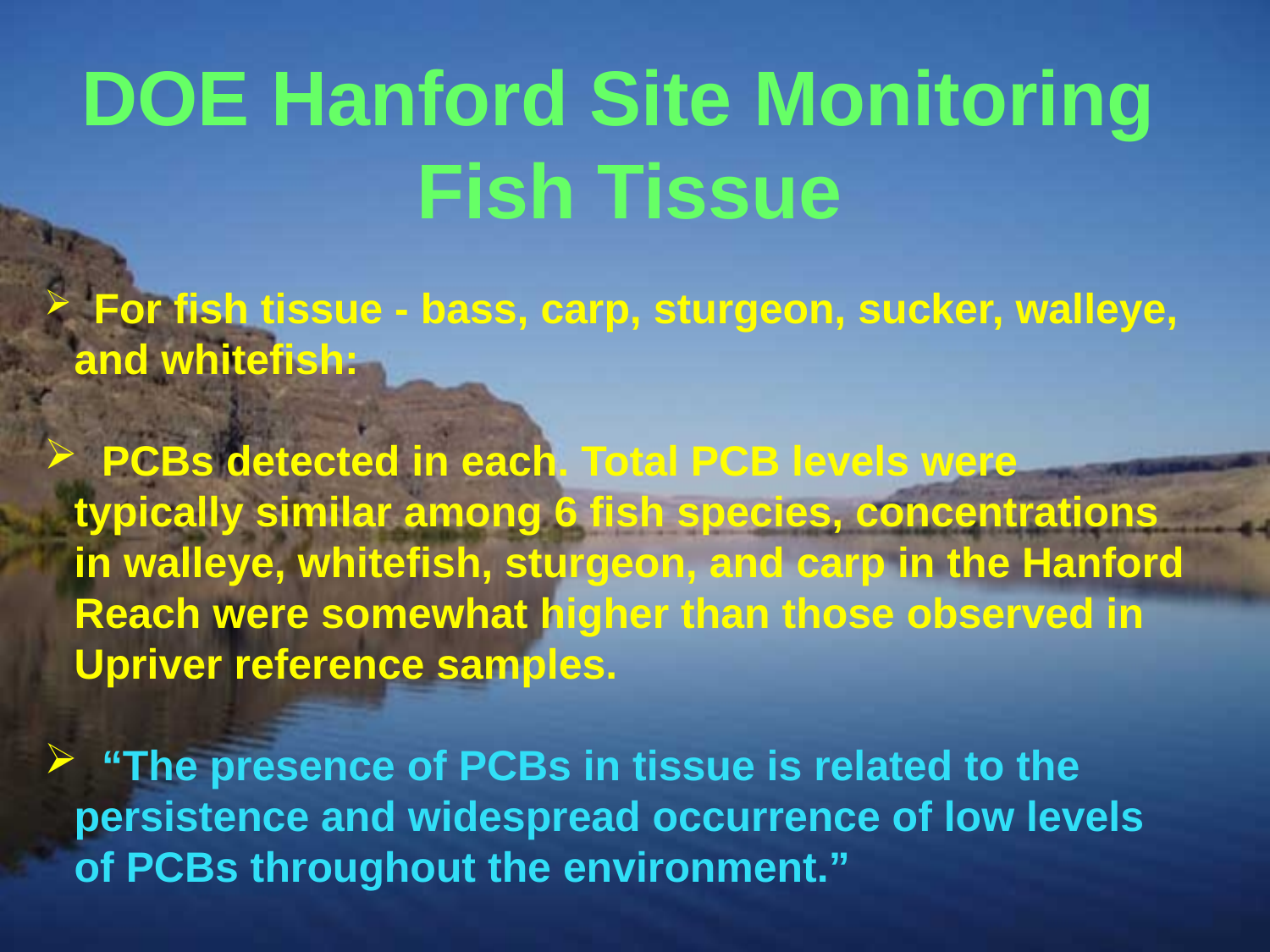

DOE Hanford Site Monitoring
Fish Tissue

  For fish tissue - bass, carp, sturgeon, sucker, walleye, and whitefish:

  PCBs detected in each. Total PCB levels were typically similar among 6 fish species, concentrations in walleye, whitefish, sturgeon, and carp in the Hanford Reach were somewhat higher than those observed in Upriver reference samples.

  “The presence of PCBs in tissue is related to the persistence and widespread occurrence of low levels of PCBs throughout the environment.”